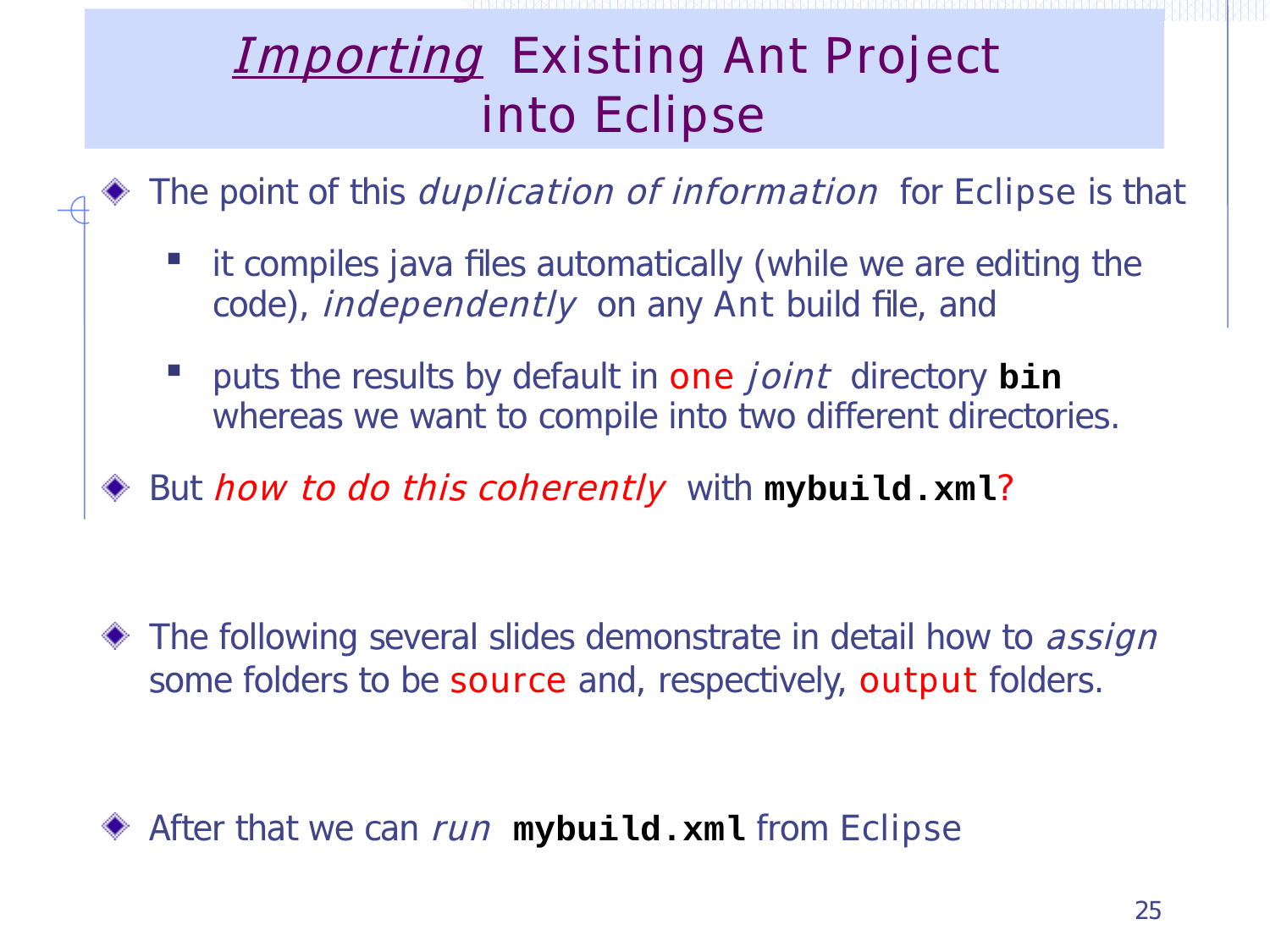

Importing  Existing Ant Project
into Eclipse
The point of this duplication of information  for Eclipse is that
it compiles java files automatically (while we are editing the code), independently  on any Ant build file, and
puts the results by default in one joint  directory bin whereas we want to compile into two different directories.
But how to do this coherently  with mybuild.xml?

The following several slides demonstrate in detail how to assign  some folders to be source and, respectively, output folders.

After that we can run  mybuild.xml from Eclipse
25